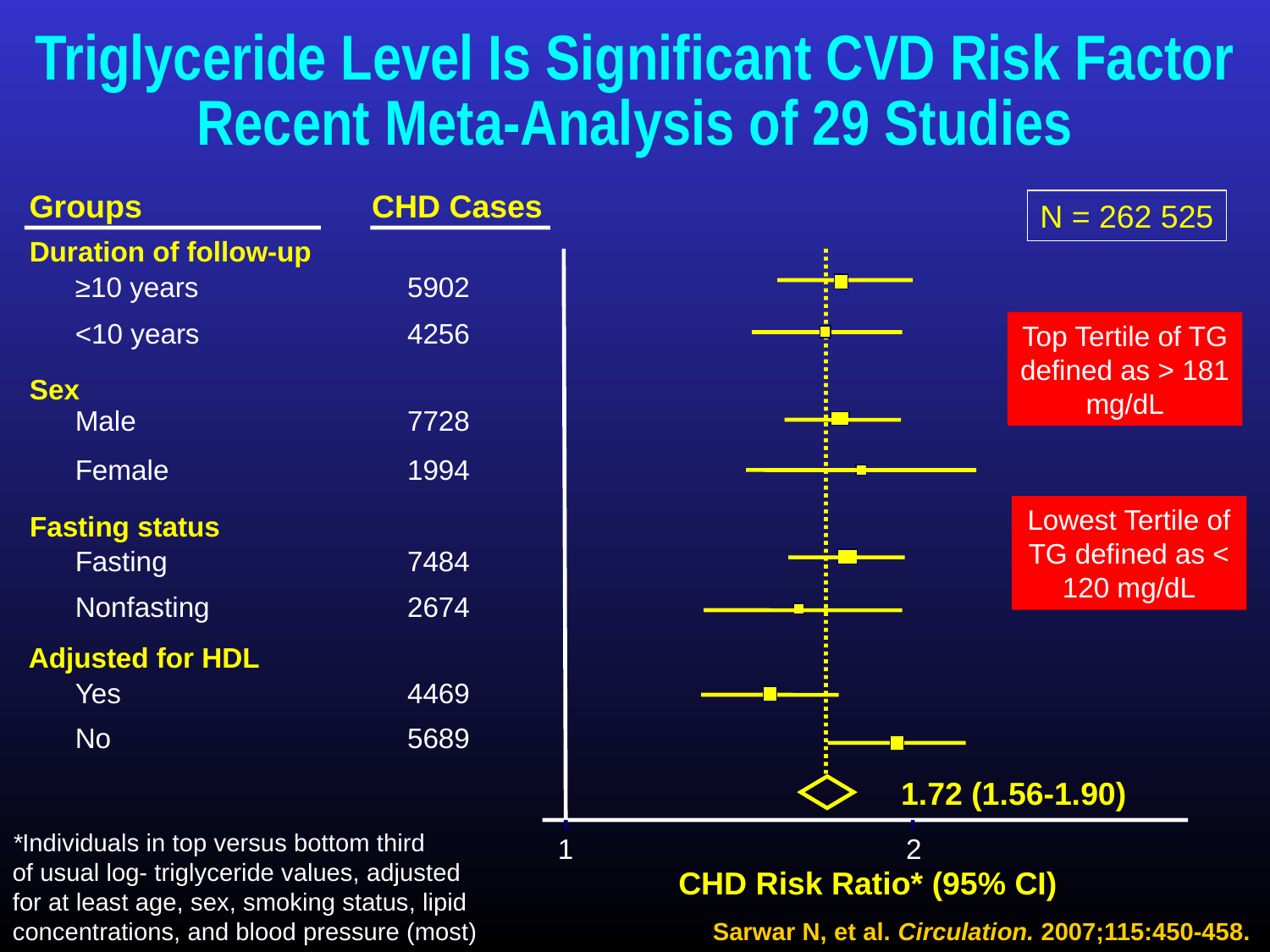

# Triglyceride Level Is Significant CVD Risk Factor Recent Meta-Analysis of 29 Studies
Groups		          CHD Cases
N = 262 525
Duration of follow-up

≥10 years		          5902

<10 years		          4256
Top Tertile of TG defined as > 181 mg/dL

Sex
Male		          7728

Female		          1994

Lowest Tertile of TG defined as < 120 mg/dL
Fasting status
Fasting		          7484

Nonfasting	          2674

Adjusted for HDL
Yes		          4469

No		          5689

1.72 (1.56-1.90)

*Individuals in top versus bottom third
of usual log- triglyceride values, adjusted for at least age, sex, smoking status, lipid concentrations, and blood pressure (most)
1
2
CHD Risk Ratio* (95% CI)
Sarwar N, et al. Circulation. 2007;115:450-458.